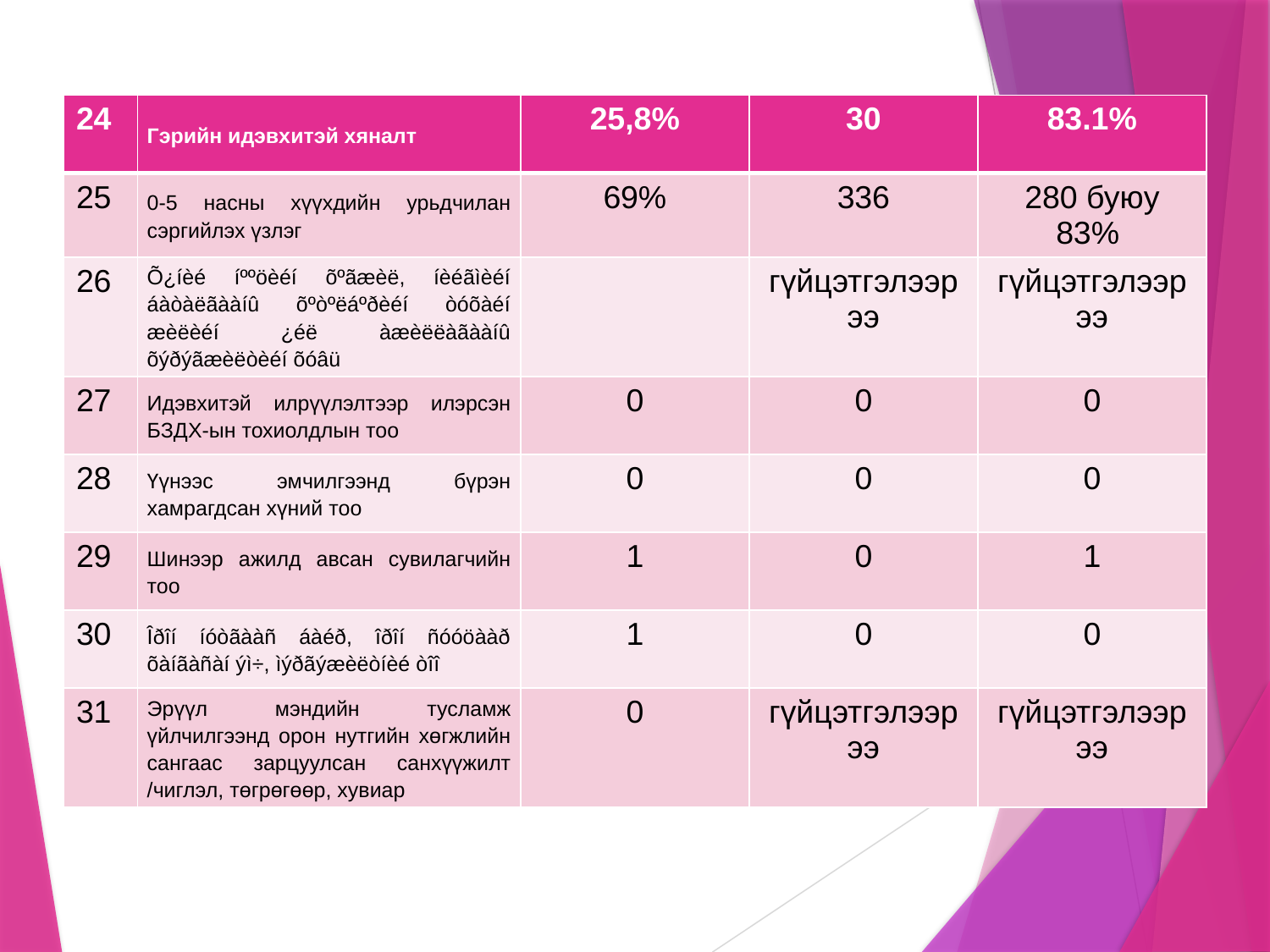

| 24 | Гэрийн идэвхитэй хяналт | 25,8% | 30 | 83.1% |
| --- | --- | --- | --- | --- |
| 25 | 0-5 насны хүүхдийн урьдчилан сэргийлэх үзлэг | 69% | 336 | 280 буюу 83% |
| 26 | Õ¿íèé íººöèéí õºãæèë, íèéãìèéí áàòàëãààíû õºòºëáºðèéí òóõàéí æèëèéí ¿éë àæèëëàãààíû õýðýãæèëòèéí õóâü |  | гүйцэтгэлээрээ | гүйцэтгэлээрээ |
| 27 | Идэвхитэй илрүүлэлтээр илэрсэн БЗДХ-ын тохиолдлын тоо | 0 | 0 | 0 |
| 28 | Үүнээс эмчилгээнд бүрэн хамрагдсан хүний тоо | 0 | 0 | 0 |
| 29 | Шинээр ажилд авсан сувилагчийн тоо | 1 | 0 | 1 |
| 30 | Îðîí íóòãààñ áàéð, îðîí ñóóöààð õàíãàñàí ýì÷, ìýðãýæèëòíèé òîî | 1 | 0 | 0 |
| 31 | Эрүүл мэндийн тусламж үйлчилгээнд орон нутгийн хөгжлийн сангаас зарцуулсан санхүүжилт /чиглэл, төгрөгөөр, хувиар | 0 | гүйцэтгэлээрээ | гүйцэтгэлээрээ |